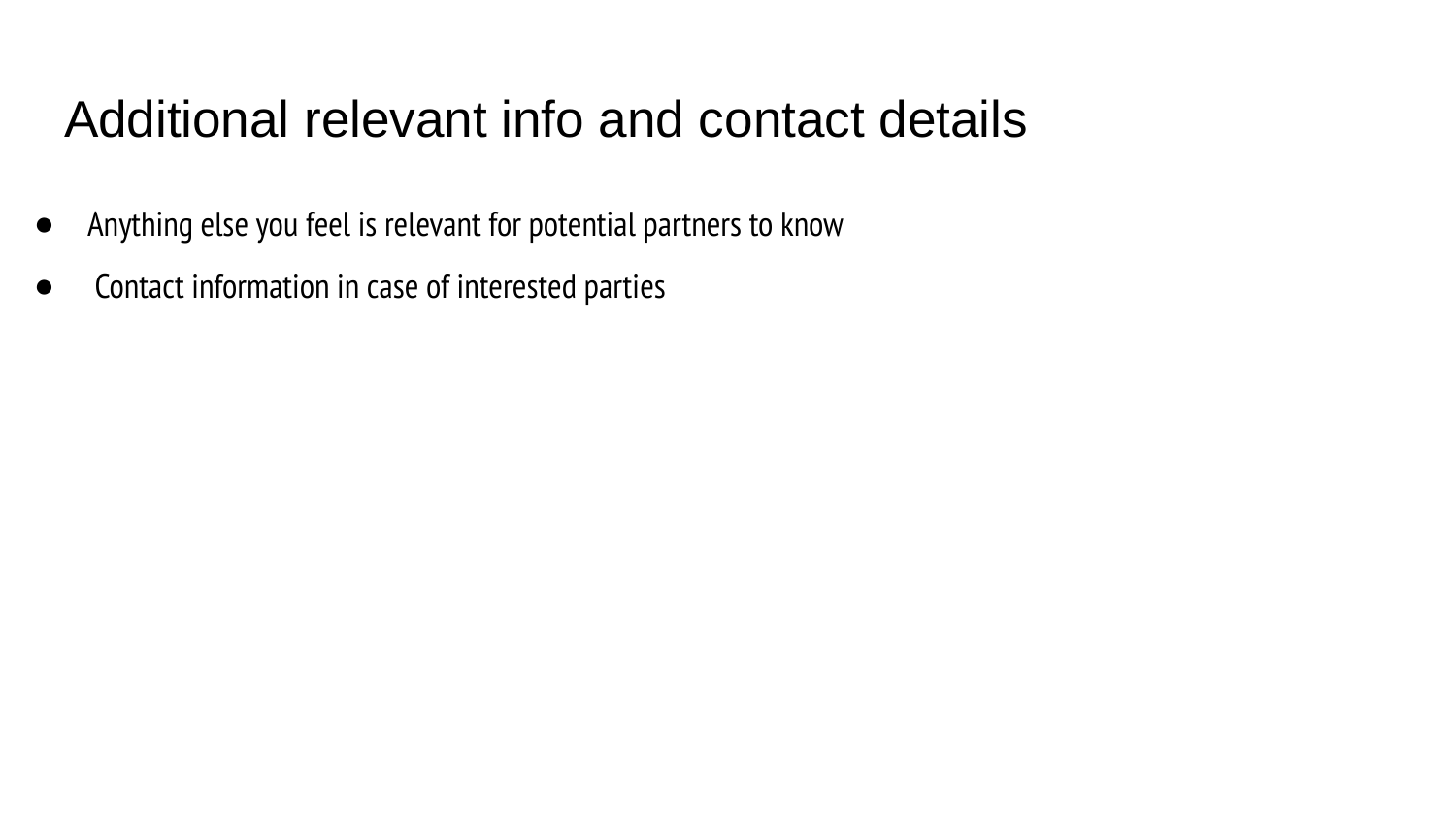

# Additional relevant info and contact details
Anything else you feel is relevant for potential partners to know
 Contact information in case of interested parties